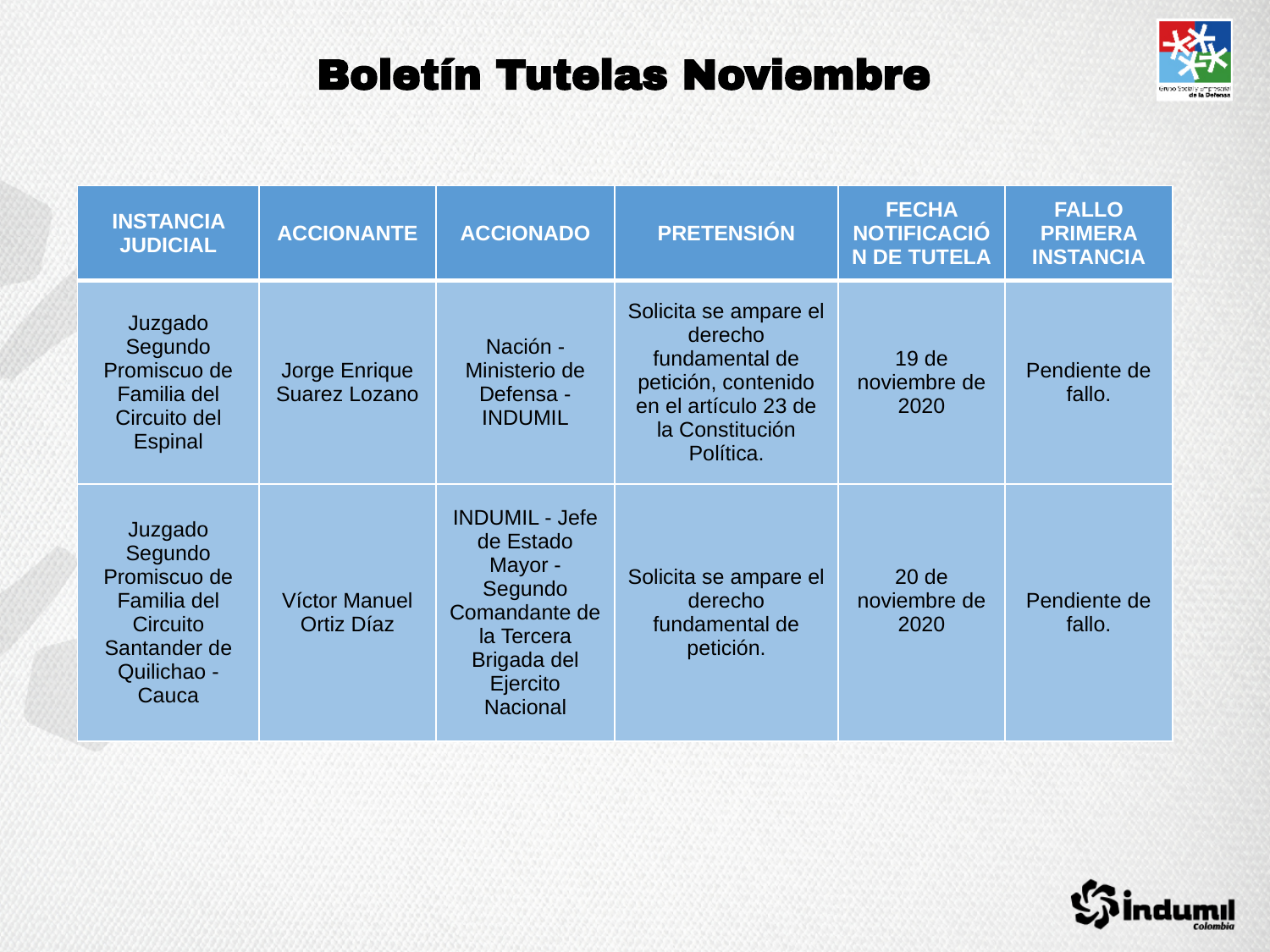

# Boletín Tutelas Noviembre
| INSTANCIA JUDICIAL | ACCIONANTE | ACCIONADO | PRETENSIÓN | FECHA NOTIFICACIÓN DE TUTELA | FALLO PRIMERA INSTANCIA |
| --- | --- | --- | --- | --- | --- |
| Juzgado Segundo Promiscuo de Familia del Circuito del Espinal | Jorge Enrique Suarez Lozano | Nación - Ministerio de Defensa - INDUMIL | Solicita se ampare el derecho fundamental de petición, contenido en el artículo 23 de la Constitución Política. | 19 de noviembre de 2020 | Pendiente de fallo. |
| Juzgado Segundo Promiscuo de Familia del Circuito Santander de Quilichao - Cauca | Víctor Manuel Ortiz Díaz | INDUMIL - Jefe de Estado Mayor - Segundo Comandante de la Tercera Brigada del Ejercito Nacional | Solicita se ampare el derecho fundamental de petición. | 20 de noviembre de 2020 | Pendiente de fallo. |